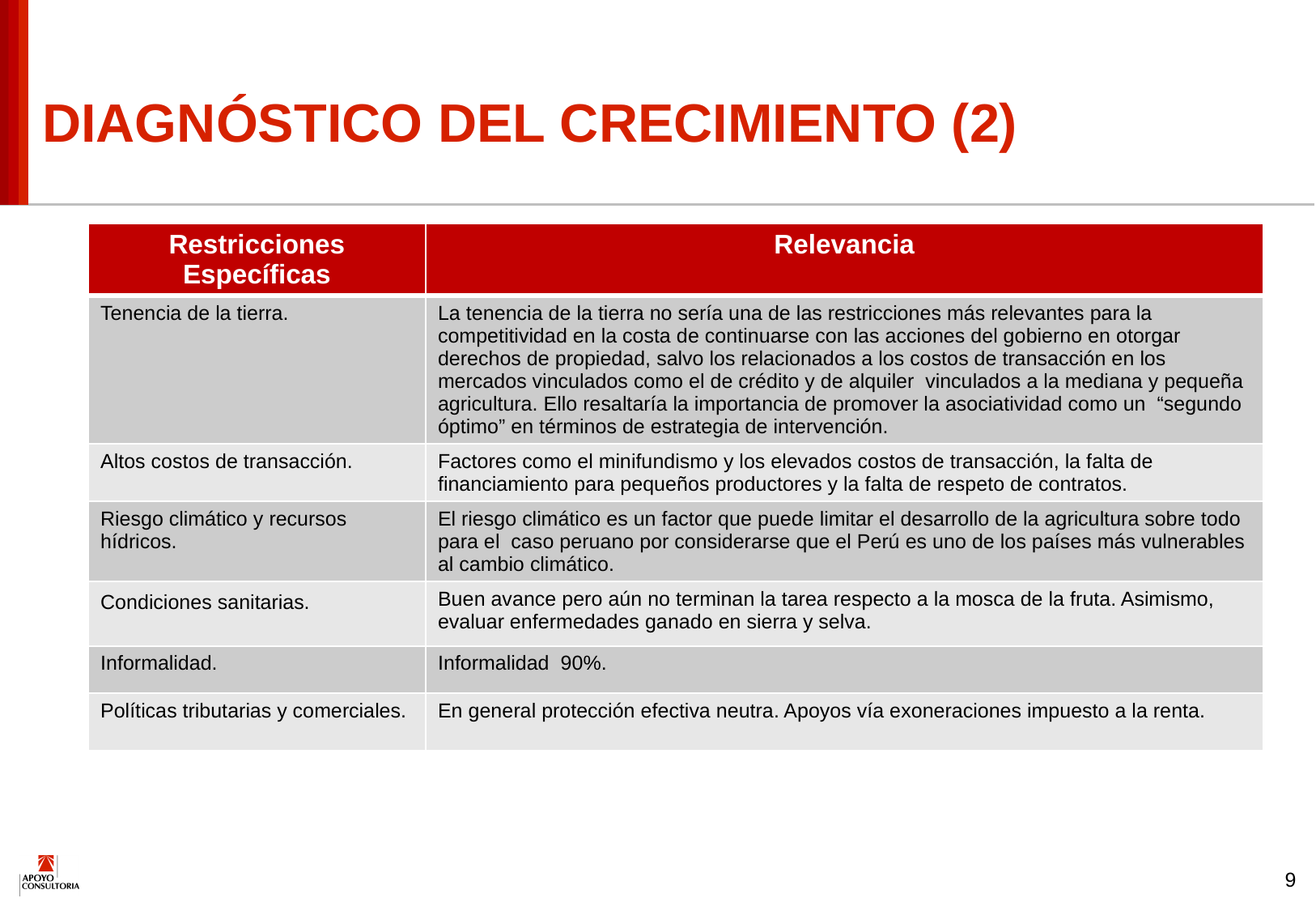

DIAGNÓSTICO DEL CRECIMIENTO (2)
| Restricciones Específicas | Relevancia |
| --- | --- |
| Tenencia de la tierra. | La tenencia de la tierra no sería una de las restricciones más relevantes para la competitividad en la costa de continuarse con las acciones del gobierno en otorgar derechos de propiedad, salvo los relacionados a los costos de transacción en los mercados vinculados como el de crédito y de alquiler vinculados a la mediana y pequeña agricultura. Ello resaltaría la importancia de promover la asociatividad como un “segundo óptimo” en términos de estrategia de intervención. |
| Altos costos de transacción. | Factores como el minifundismo y los elevados costos de transacción, la falta de financiamiento para pequeños productores y la falta de respeto de contratos. |
| Riesgo climático y recursos hídricos. | El riesgo climático es un factor que puede limitar el desarrollo de la agricultura sobre todo para el caso peruano por considerarse que el Perú es uno de los países más vulnerables al cambio climático. |
| Condiciones sanitarias. | Buen avance pero aún no terminan la tarea respecto a la mosca de la fruta. Asimismo, evaluar enfermedades ganado en sierra y selva. |
| Informalidad. | Informalidad 90%. |
| Políticas tributarias y comerciales. | En general protección efectiva neutra. Apoyos vía exoneraciones impuesto a la renta. |
9